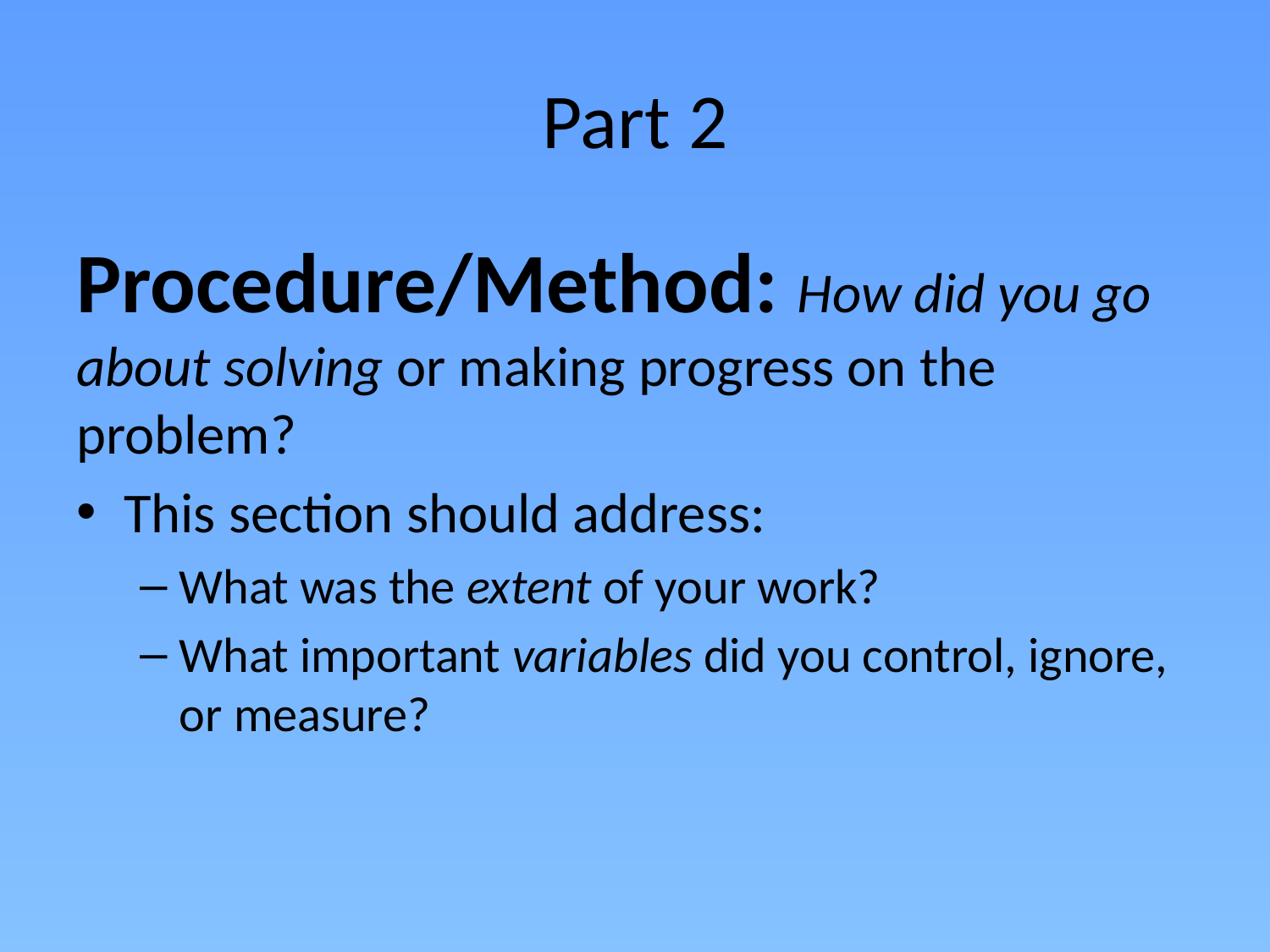

# Part 2
Procedure/Method: How did you go about solving or making progress on the problem?
This section should address:
What was the extent of your work?
What important variables did you control, ignore, or measure?